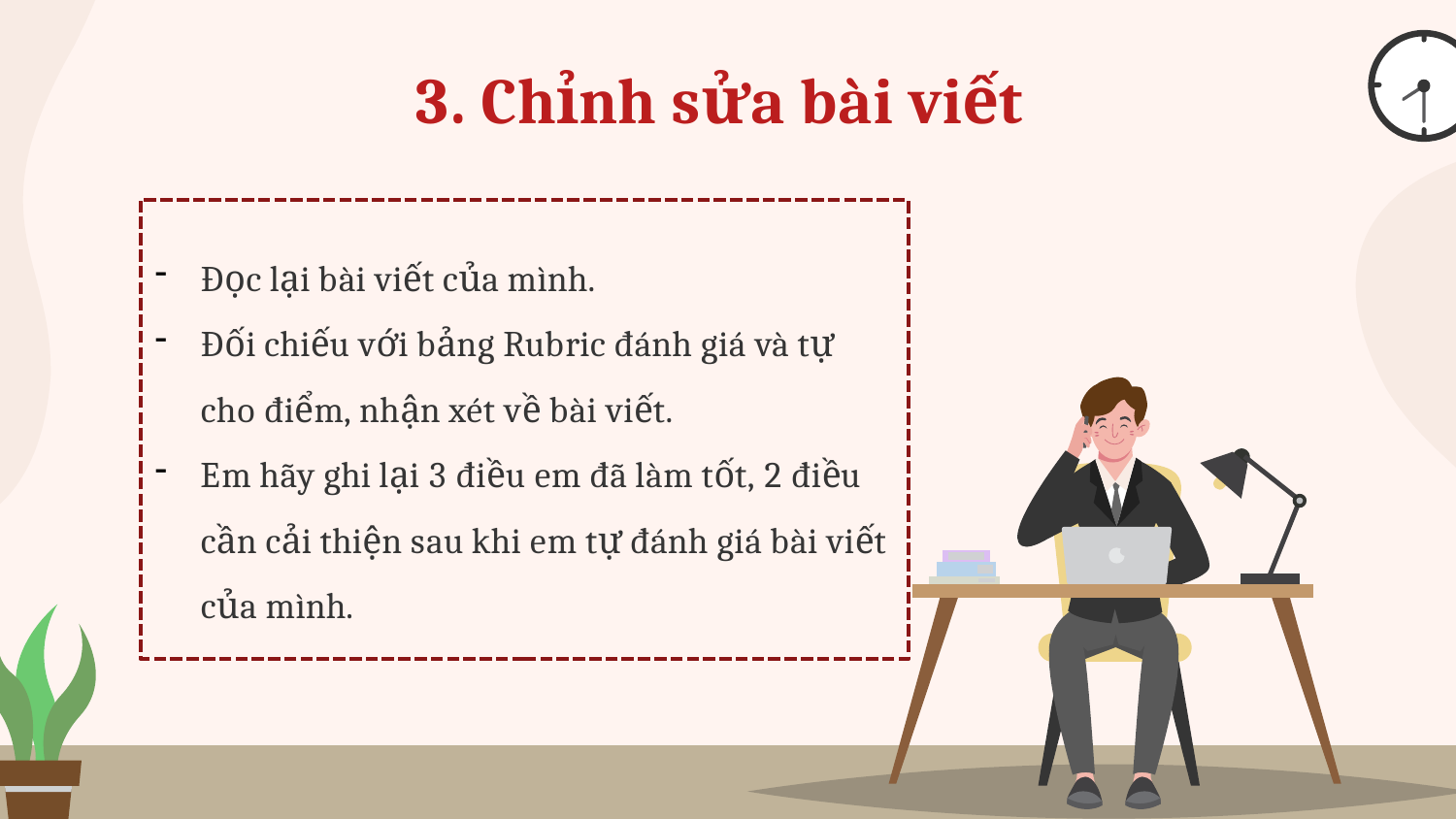

# 3. Chỉnh sửa bài viết
Đọc lại bài viết của mình.
Đối chiếu với bảng Rubric đánh giá và tự cho điểm, nhận xét về bài viết.
Em hãy ghi lại 3 điều em đã làm tốt, 2 điều cần cải thiện sau khi em tự đánh giá bài viết của mình.